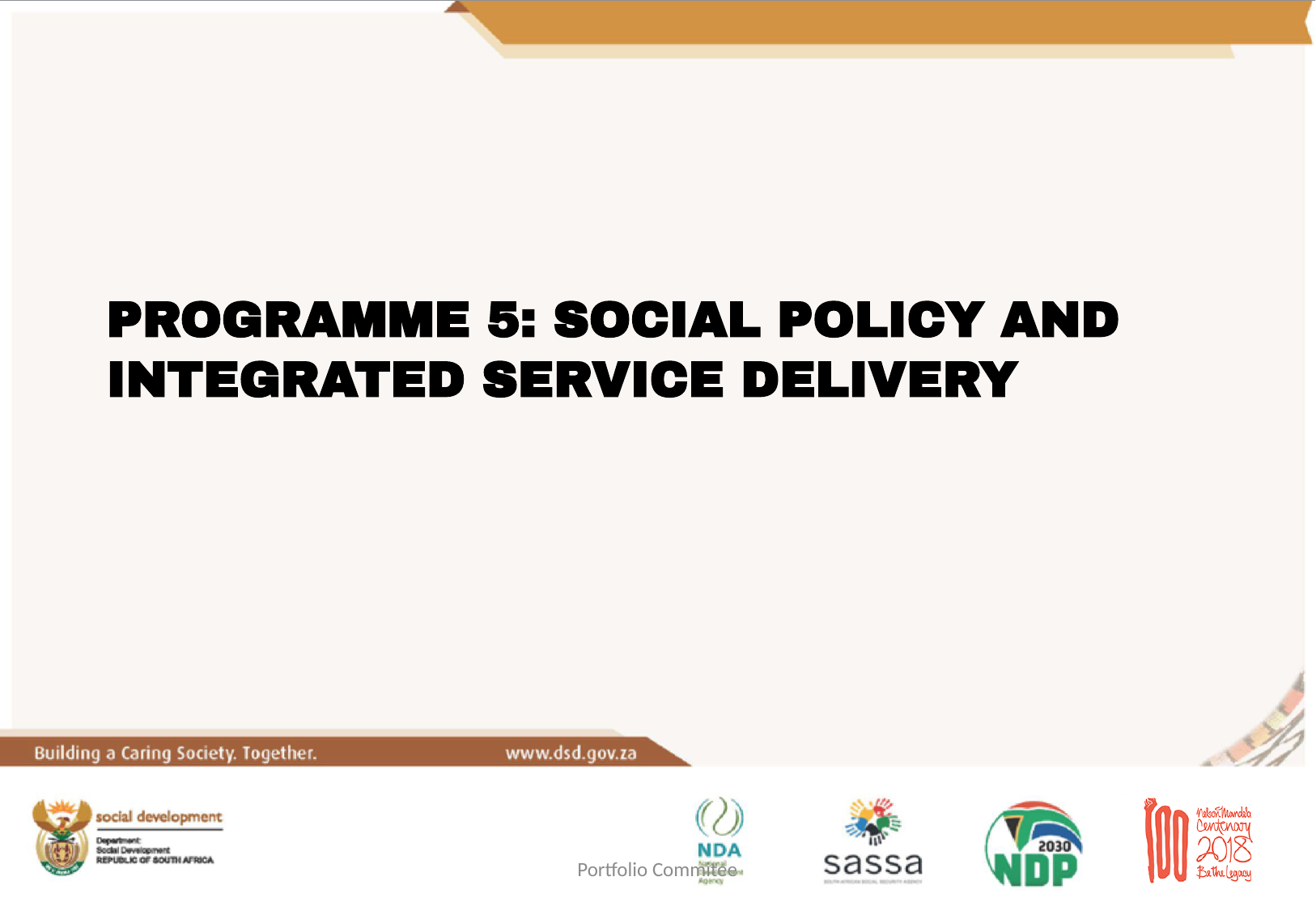

PROGRAMME 5: SOCIAL POLICY AND INTEGRATED SERVICE DELIVERY
Portfolio Commitee